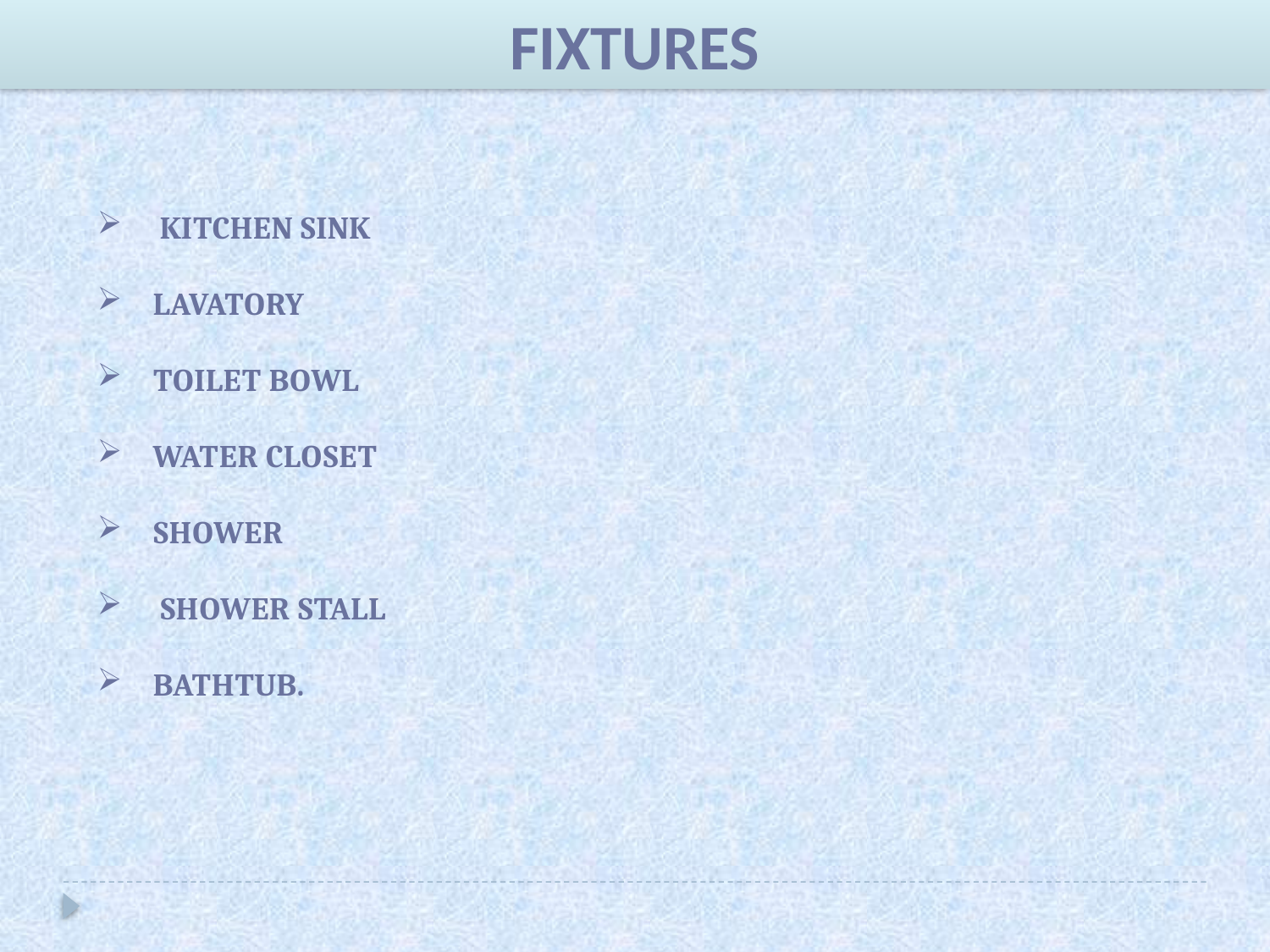

Fixtures
 Kitchen sink

Lavatory

Toilet bowl

water closet

Shower

 Shower stall

Bathtub.